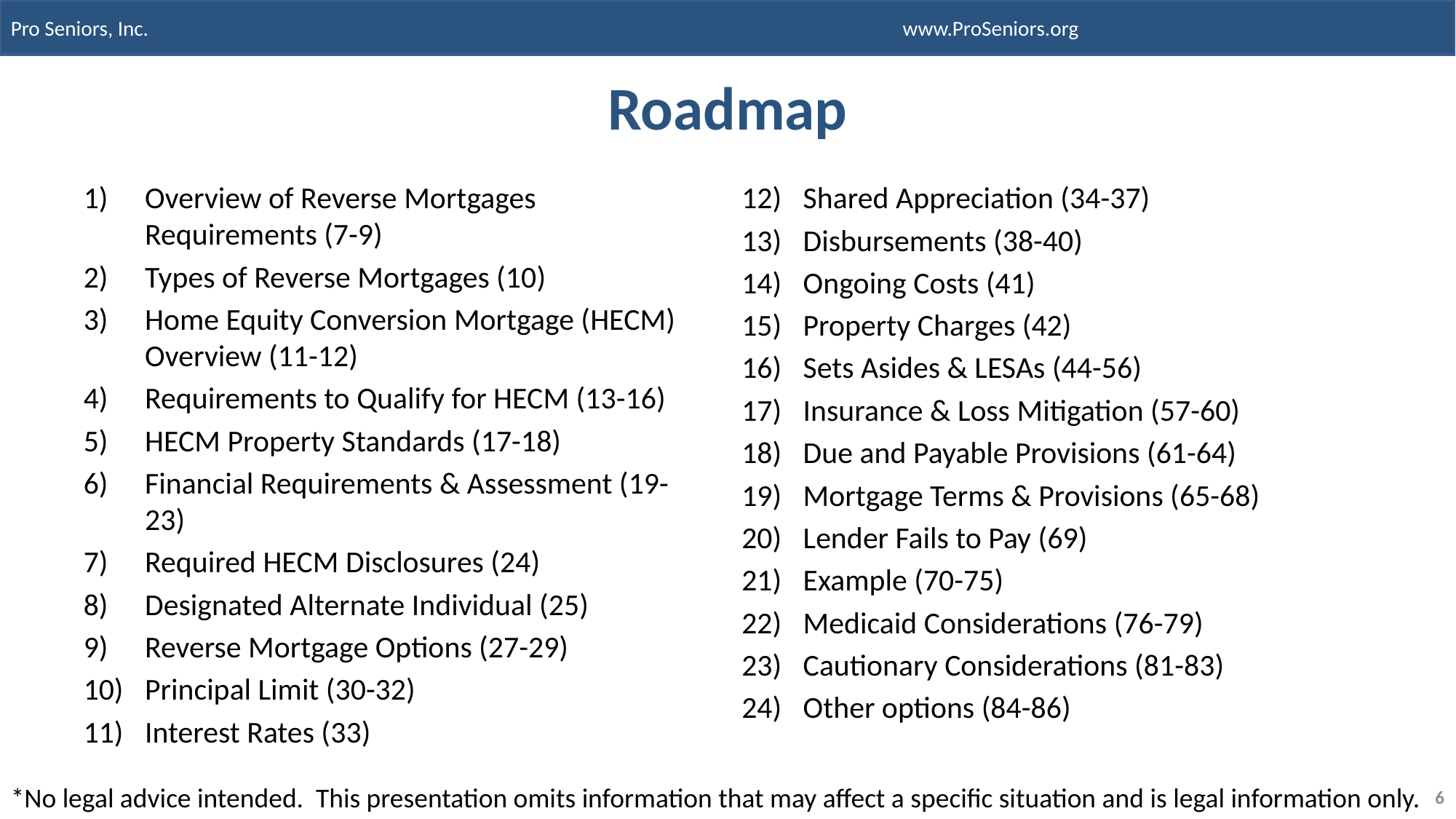

# Roadmap
Overview of Reverse Mortgages Requirements (7-9)
Types of Reverse Mortgages (10)
Home Equity Conversion Mortgage (HECM) Overview (11-12)
Requirements to Qualify for HECM (13-16)
HECM Property Standards (17-18)
Financial Requirements & Assessment (19-23)
Required HECM Disclosures (24)
Designated Alternate Individual (25)
Reverse Mortgage Options (27-29)
Principal Limit (30-32)
Interest Rates (33)

Shared Appreciation (34-37)
Disbursements (38-40)
Ongoing Costs (41)
Property Charges (42)
Sets Asides & LESAs (44-56)
Insurance & Loss Mitigation (57-60)
Due and Payable Provisions (61-64)
Mortgage Terms & Provisions (65-68)
Lender Fails to Pay (69)
Example (70-75)
Medicaid Considerations (76-79)
Cautionary Considerations (81-83)
Other options (84-86)

*No legal advice intended.  This presentation omits information that may affect a specific situation and is legal information only.
6